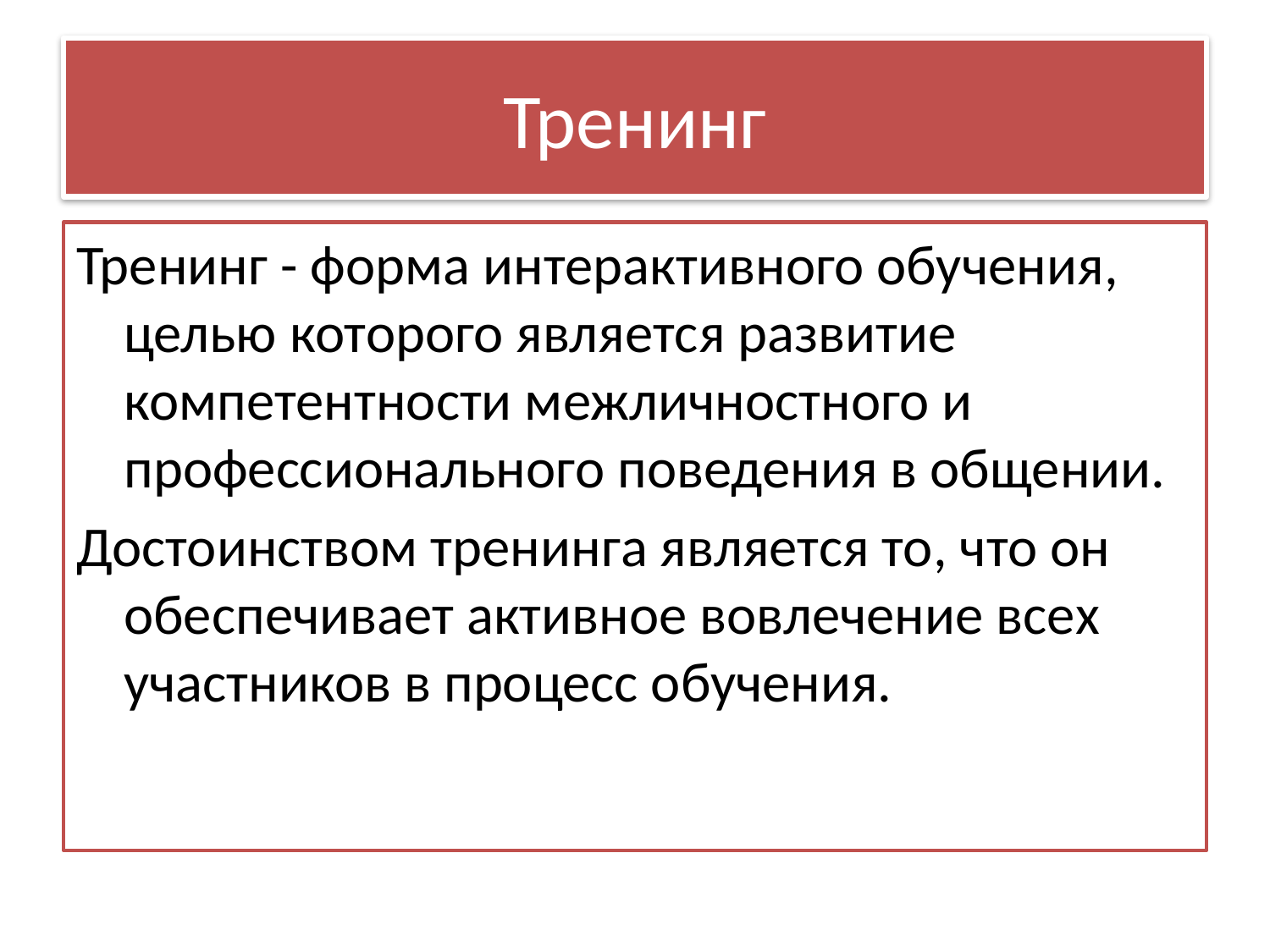

# Тренинг
Тренинг - форма интерактивного обучения, целью которого является развитие компетентности межличностного и профессионального поведения в общении.
Достоинством тренинга является то, что он обеспечивает активное вовлечение всех участников в процесс обучения.